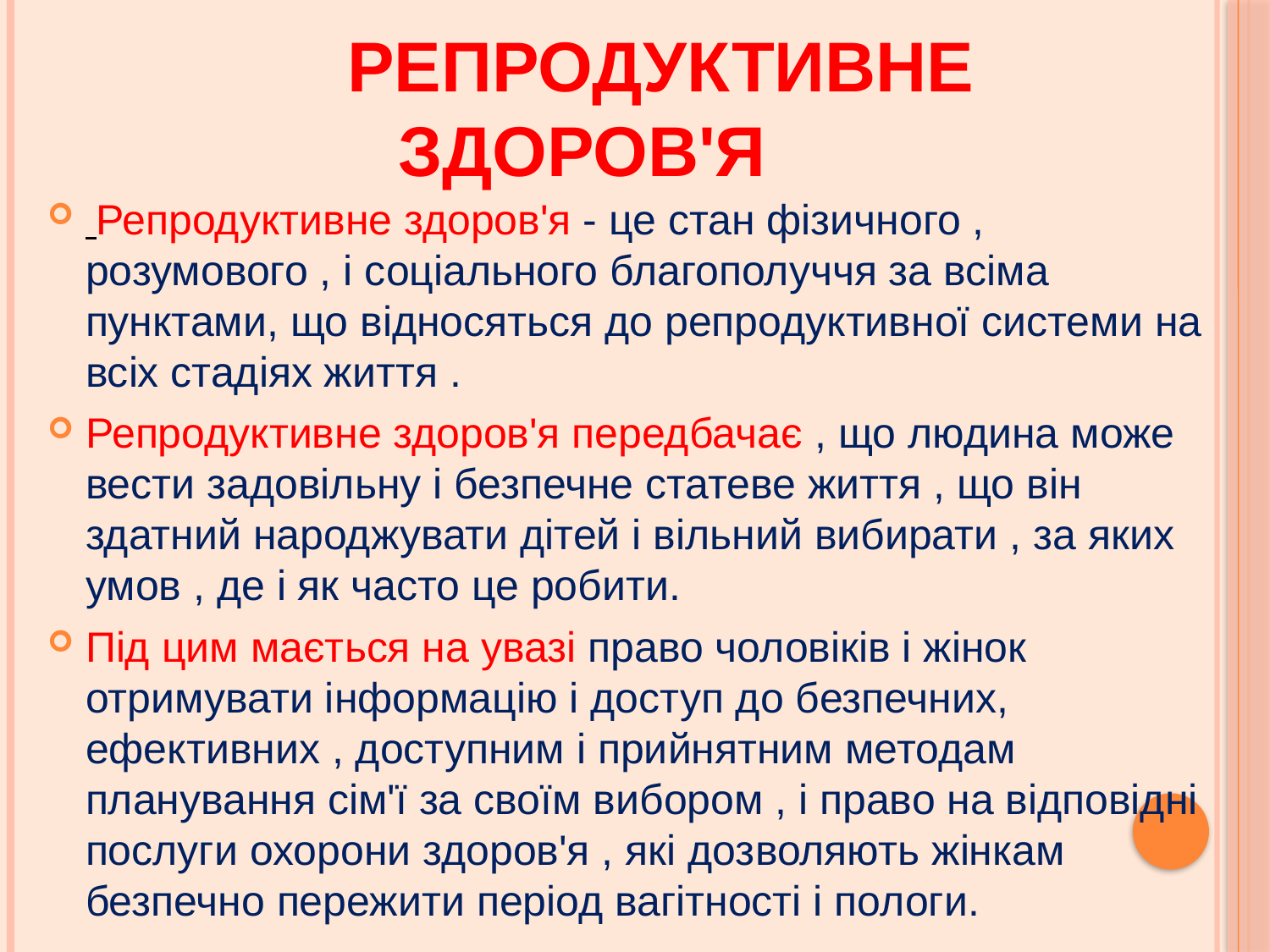

# Репродуктивне здоров'я
 Репродуктивне здоров'я - це стан фізичного , розумового , і соціального благополуччя за всіма пунктами, що відносяться до репродуктивної системи на всіх стадіях життя .
Репродуктивне здоров'я передбачає , що людина може вести задовільну і безпечне статеве життя , що він здатний народжувати дітей і вільний вибирати , за яких умов , де і як часто це робити.
Під цим мається на увазі право чоловіків і жінок отримувати інформацію і доступ до безпечних, ефективних , доступним і прийнятним методам планування сім'ї за своїм вибором , і право на відповідні послуги охорони здоров'я , які дозволяють жінкам безпечно пережити період вагітності і пологи.